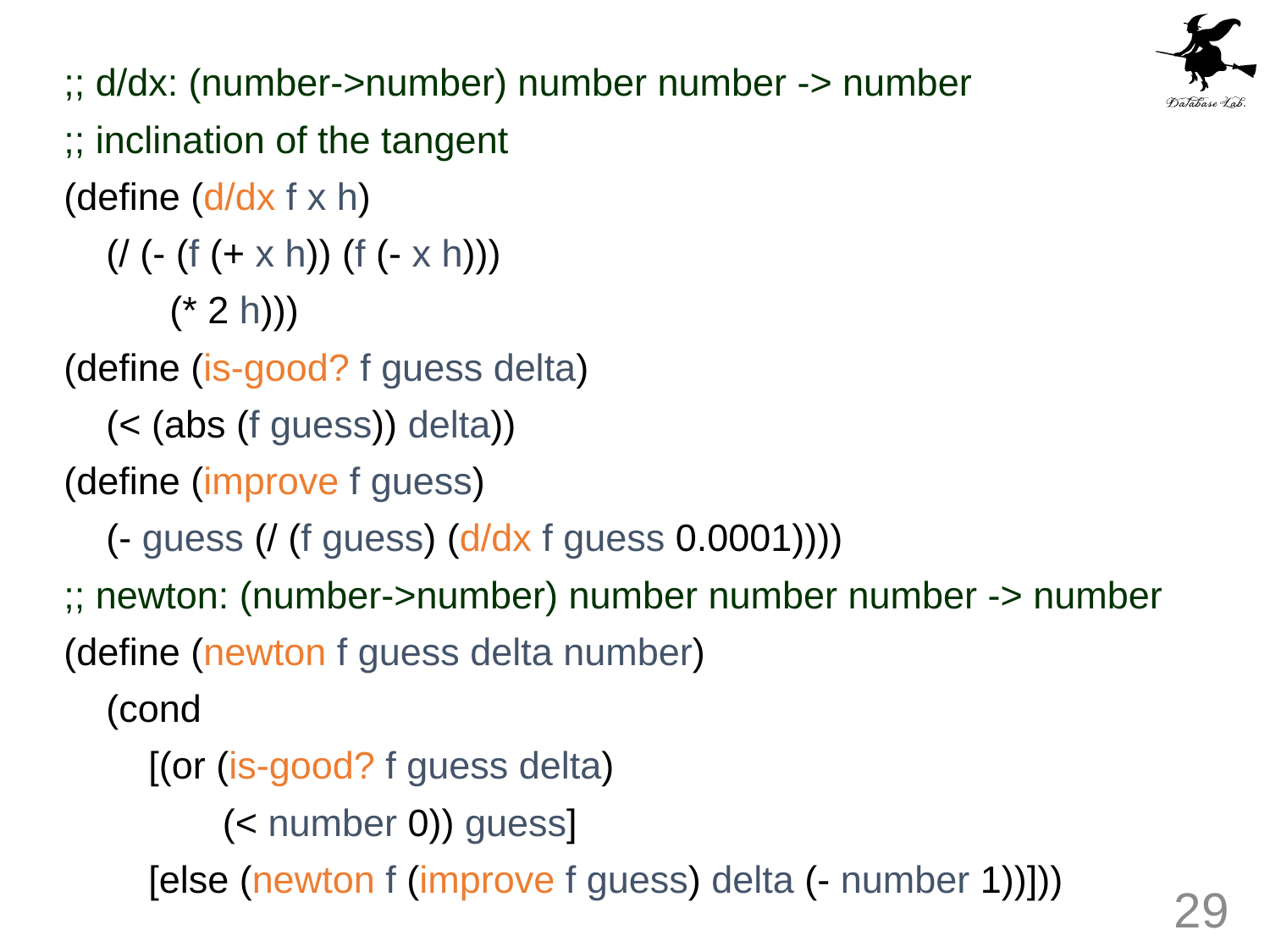

;; d/dx: (number->number) number number -> number
;; inclination of the tangent
(define (d/dx f x h)
    (/ (- (f (+ x h)) (f (- x h)))
          (* 2 h)))
(define (is-good? f guess delta)
    (< (abs (f guess)) delta))
(define (improve f guess)
    (- guess (/ (f guess) (d/dx f guess 0.0001))))
;; newton: (number->number) number number number -> number
(define (newton f guess delta number)
    (cond
        [(or (is-good? f guess delta)
               (< number 0)) guess]
        [else (newton f (improve f guess) delta (- number 1))]))
29